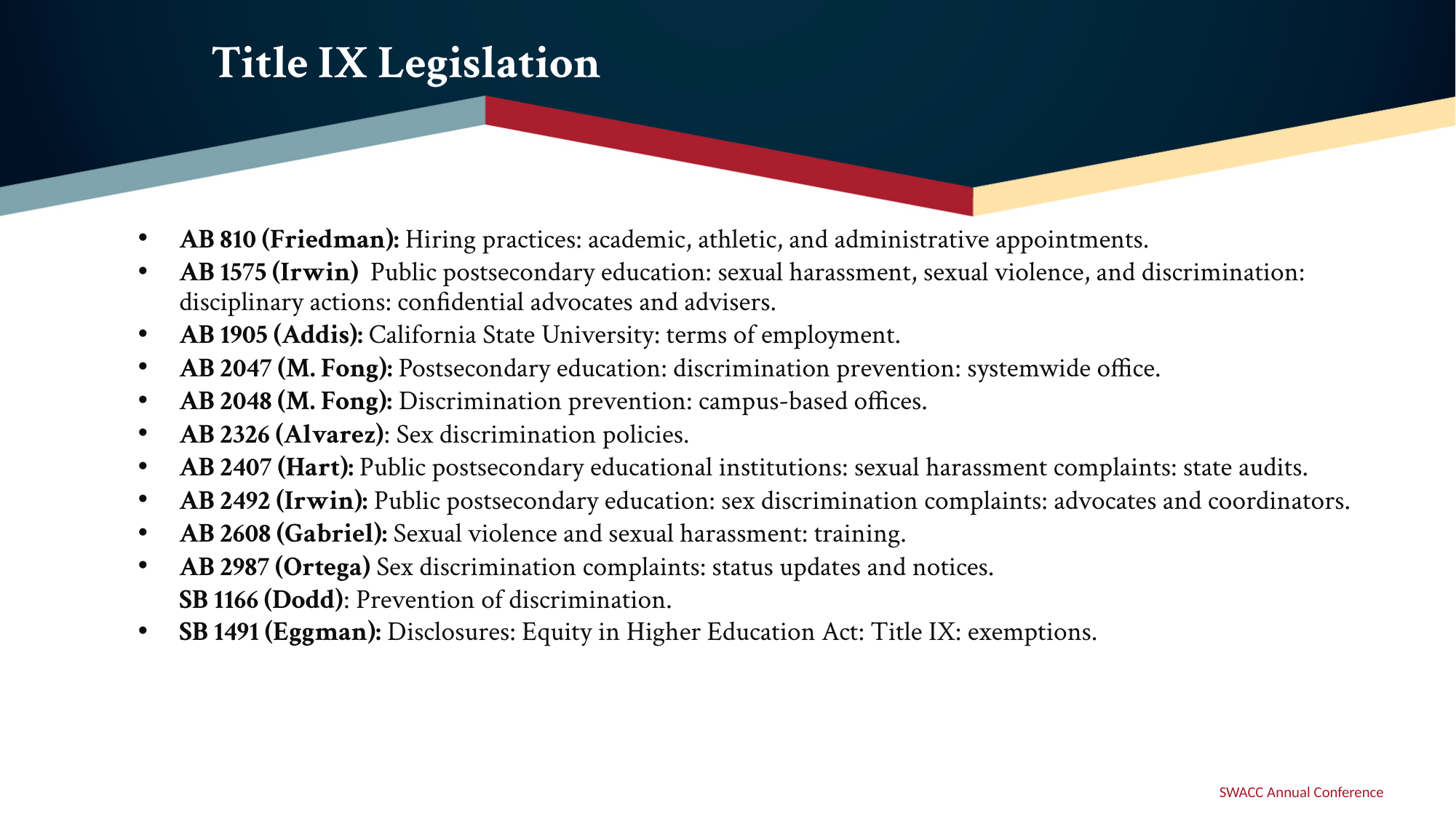

# Title IX Legislation

AB 810 (Friedman): Hiring practices: academic, athletic, and administrative appointments.
AB 1575 (Irwin)  Public postsecondary education: sexual harassment, sexual violence, and discrimination: disciplinary actions: confidential advocates and advisers.
AB 1905 (Addis): California State University: terms of employment.
AB 2047 (M. Fong): Postsecondary education: discrimination prevention: systemwide office.
AB 2048 (M. Fong): Discrimination prevention: campus-based offices.
AB 2326 (Alvarez): Sex discrimination policies.
AB 2407 (Hart): Public postsecondary educational institutions: sexual harassment complaints: state audits.
AB 2492 (Irwin): Public postsecondary education: sex discrimination complaints: advocates and coordinators.
AB 2608 (Gabriel): Sexual violence and sexual harassment: training.
AB 2987 (Ortega) Sex discrimination complaints: status updates and notices.
SB 1166 (Dodd): Prevention of discrimination.
SB 1491 (Eggman): Disclosures: Equity in Higher Education Act: Title IX: exemptions.